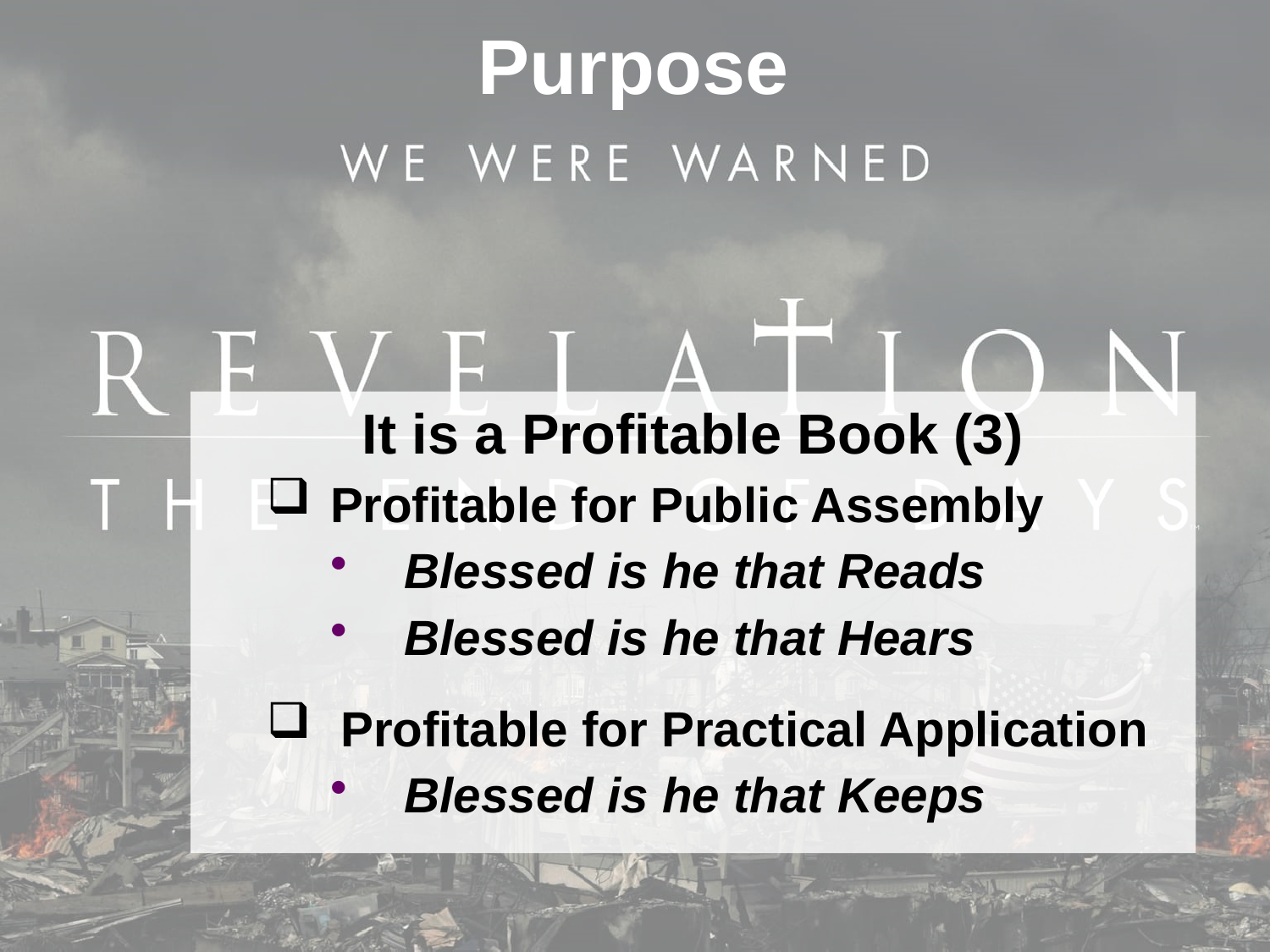

Purpose
It is a Profitable Book (3)
Profitable for Public Assembly
Blessed is he that Reads
Blessed is he that Hears
Profitable for Practical Application
Blessed is he that Keeps